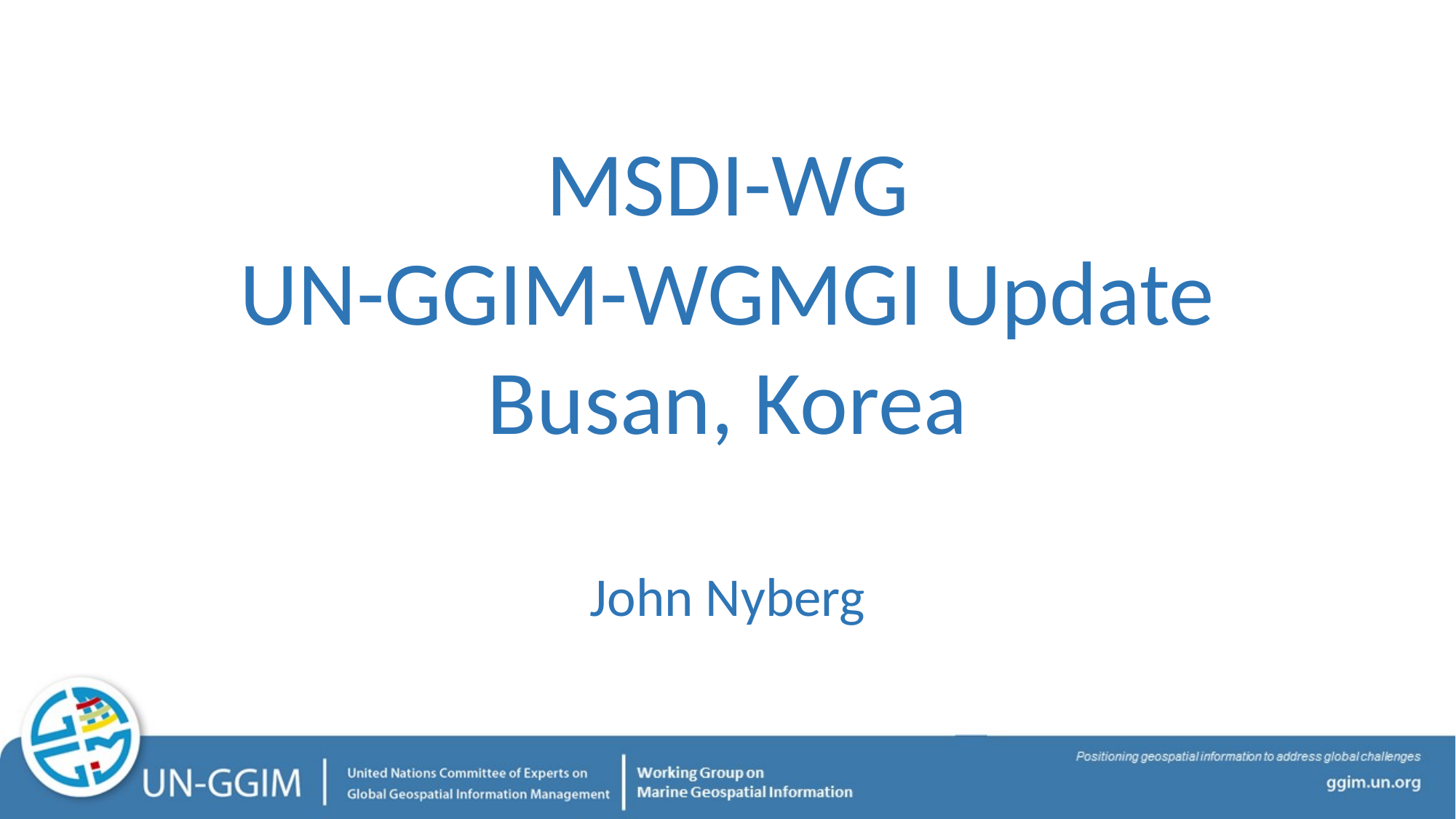

MSDI-WG
UN-GGIM-WGMGI Update
Busan, Korea

John Nyberg